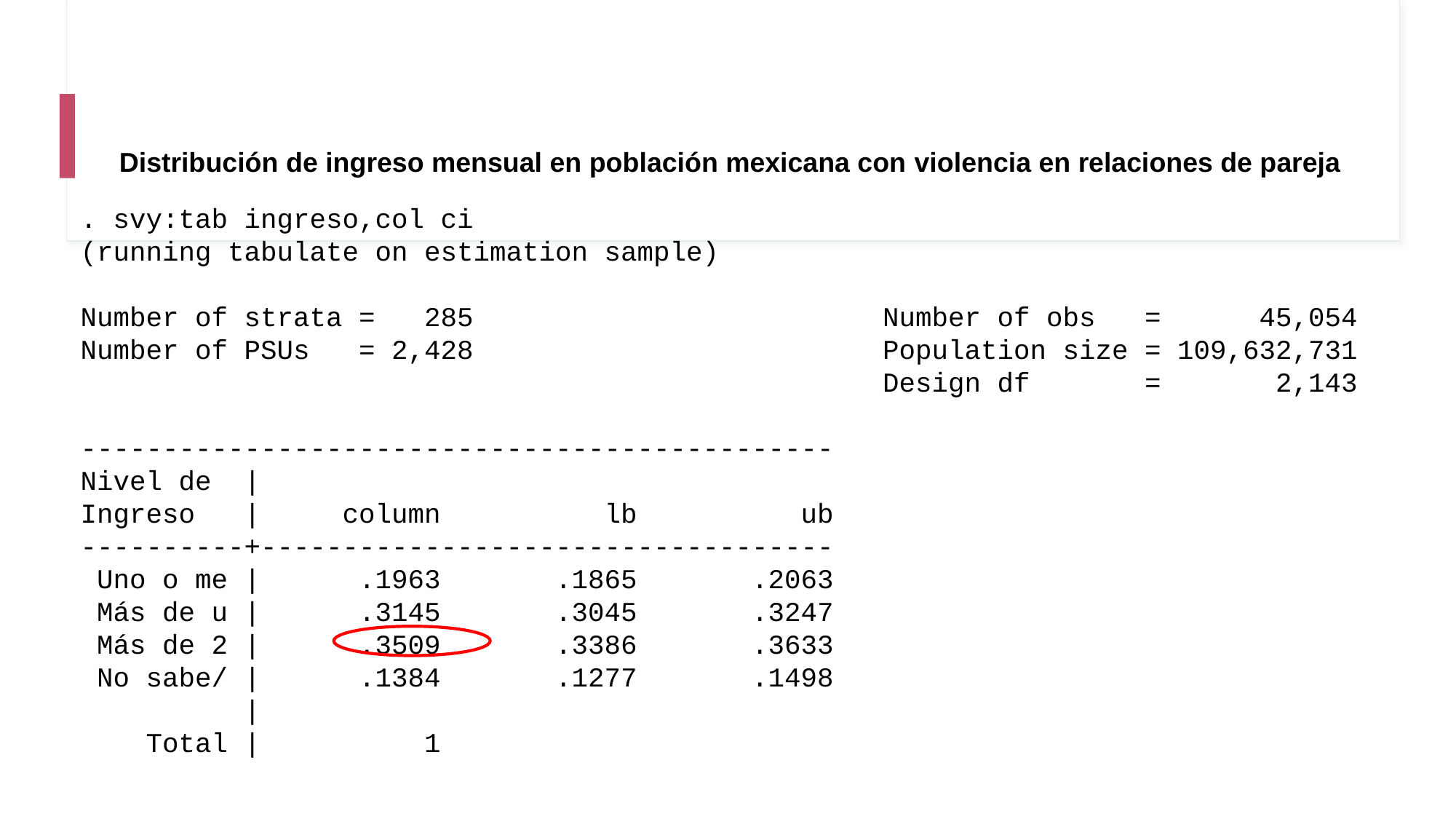

Distribución de ingreso mensual en población mexicana con violencia en relaciones de pareja
. svy:tab ingreso,col ci
(running tabulate on estimation sample)

Number of strata =   285                         Number of obs   =      45,054
Number of PSUs   = 2,428                         Population size = 109,632,731
                                                 Design df       =       2,143

----------------------------------------------
Nivel de  |
Ingreso   |     column          lb          ub
----------+-----------------------------------
 Uno o me |      .1963       .1865       .2063
 Más de u |      .3145       .3045       .3247
 Más de 2 |      .3509       .3386       .3633
 No sabe/ |      .1384       .1277       .1498
          |
    Total |          1